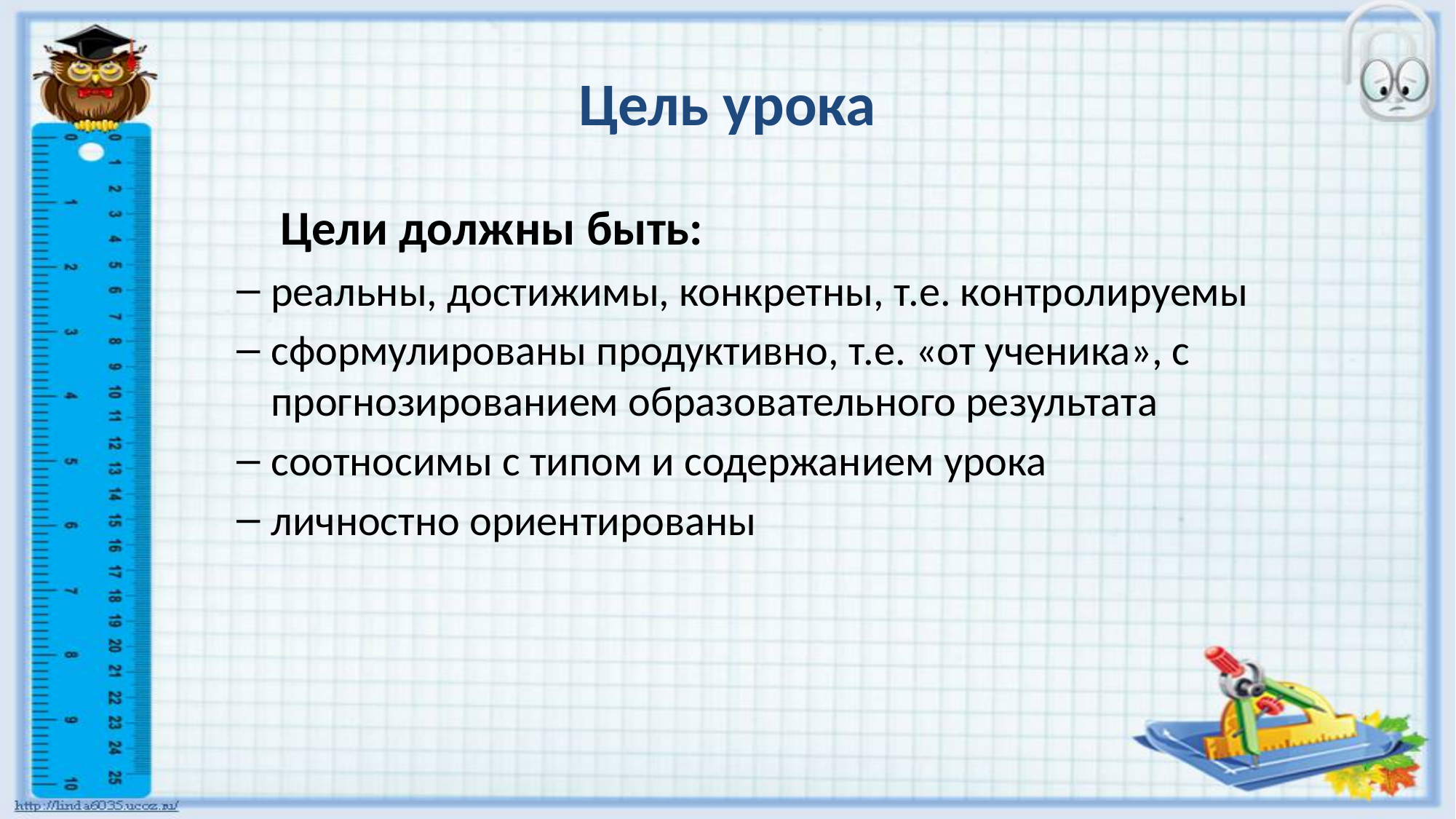

# Цель урока
         Цели должны быть:
реальны, достижимы, конкретны, т.е. контролируемы
сформулированы продуктивно, т.е. «от ученика», с прогнозированием образовательного результата
соотносимы с типом и содержанием урока
личностно ориентированы